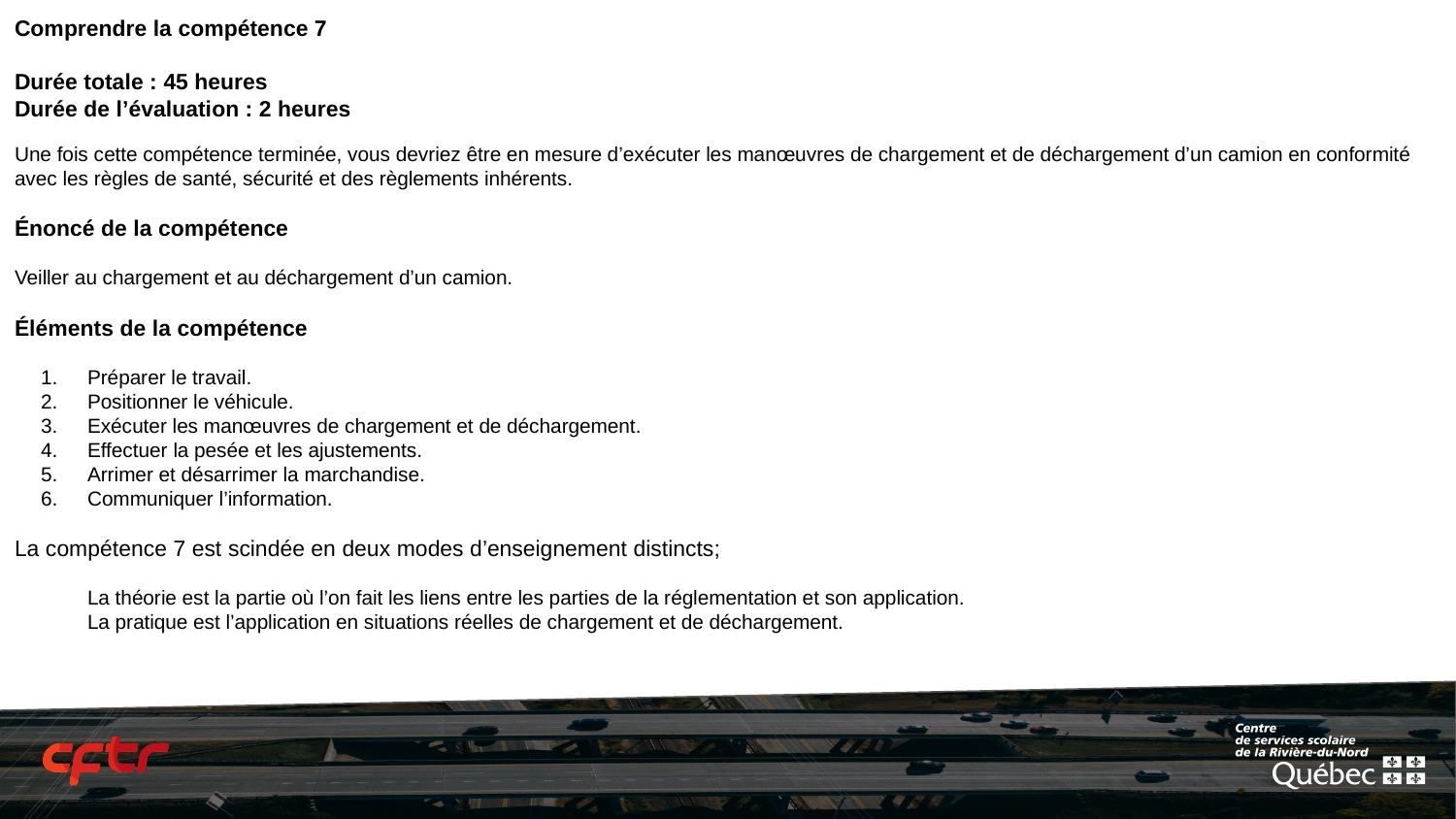

Comprendre la compétence 7

Durée totale : 45 heures
Durée de l’évaluation : 2 heures
Une fois cette compétence terminée, vous devriez être en mesure d’exécuter les manœuvres de chargement et de déchargement d’un camion en conformité avec les règles de santé, sécurité et des règlements inhérents.

Énoncé de la compétence

Veiller au chargement et au déchargement d’un camion.

Éléments de la compétence

Préparer le travail.
Positionner le véhicule.
Exécuter les manœuvres de chargement et de déchargement.
Effectuer la pesée et les ajustements.
Arrimer et désarrimer la marchandise.
Communiquer l’information.

La compétence 7 est scindée en deux modes d’enseignement distincts;

La théorie est la partie où l’on fait les liens entre les parties de la réglementation et son application.
La pratique est l’application en situations réelles de chargement et de déchargement.